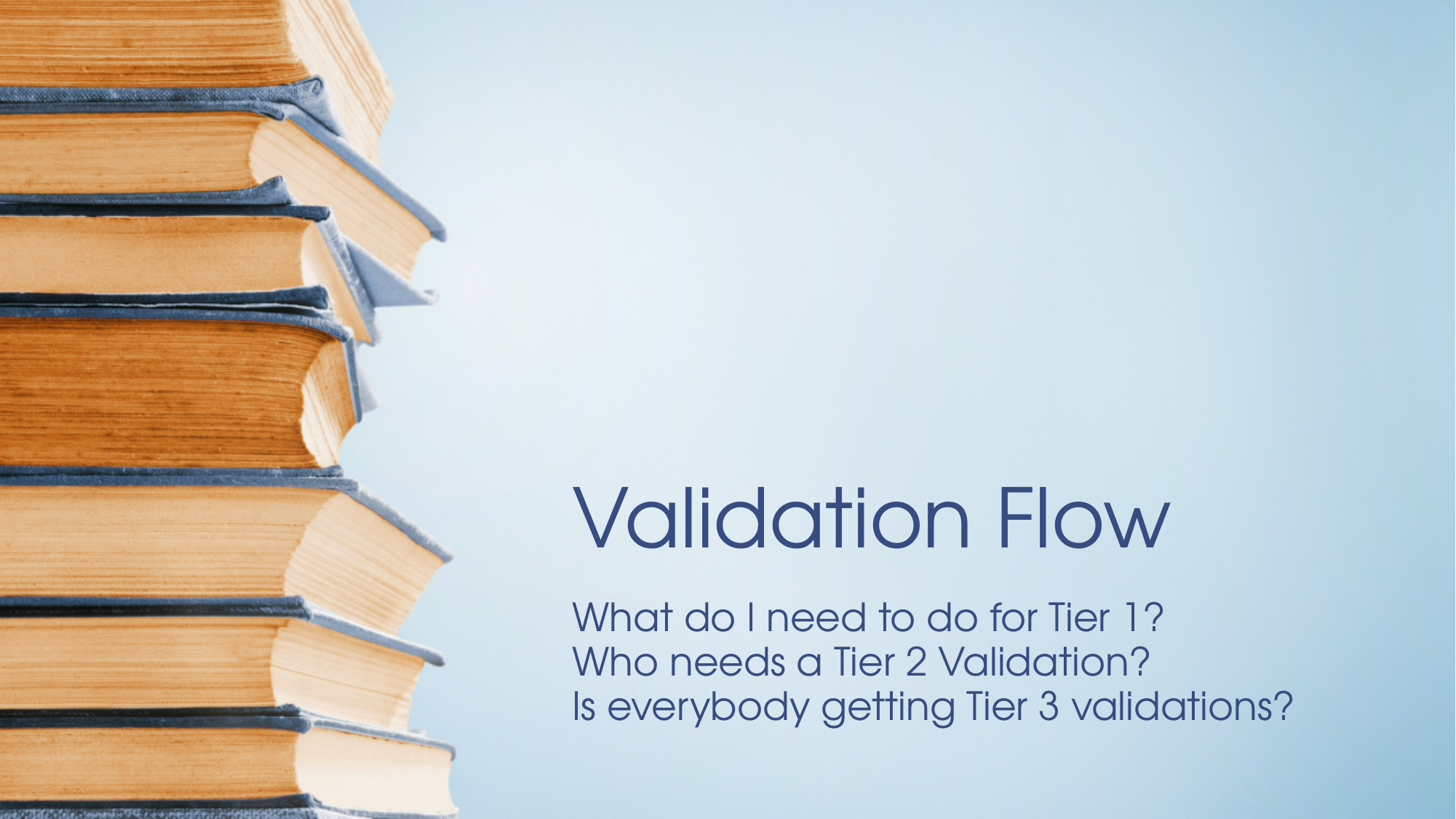

# Validation Flow
What do I need to do for Tier 1?
Who needs a Tier 2 Validation?
Is everybody getting Tier 3 validations?